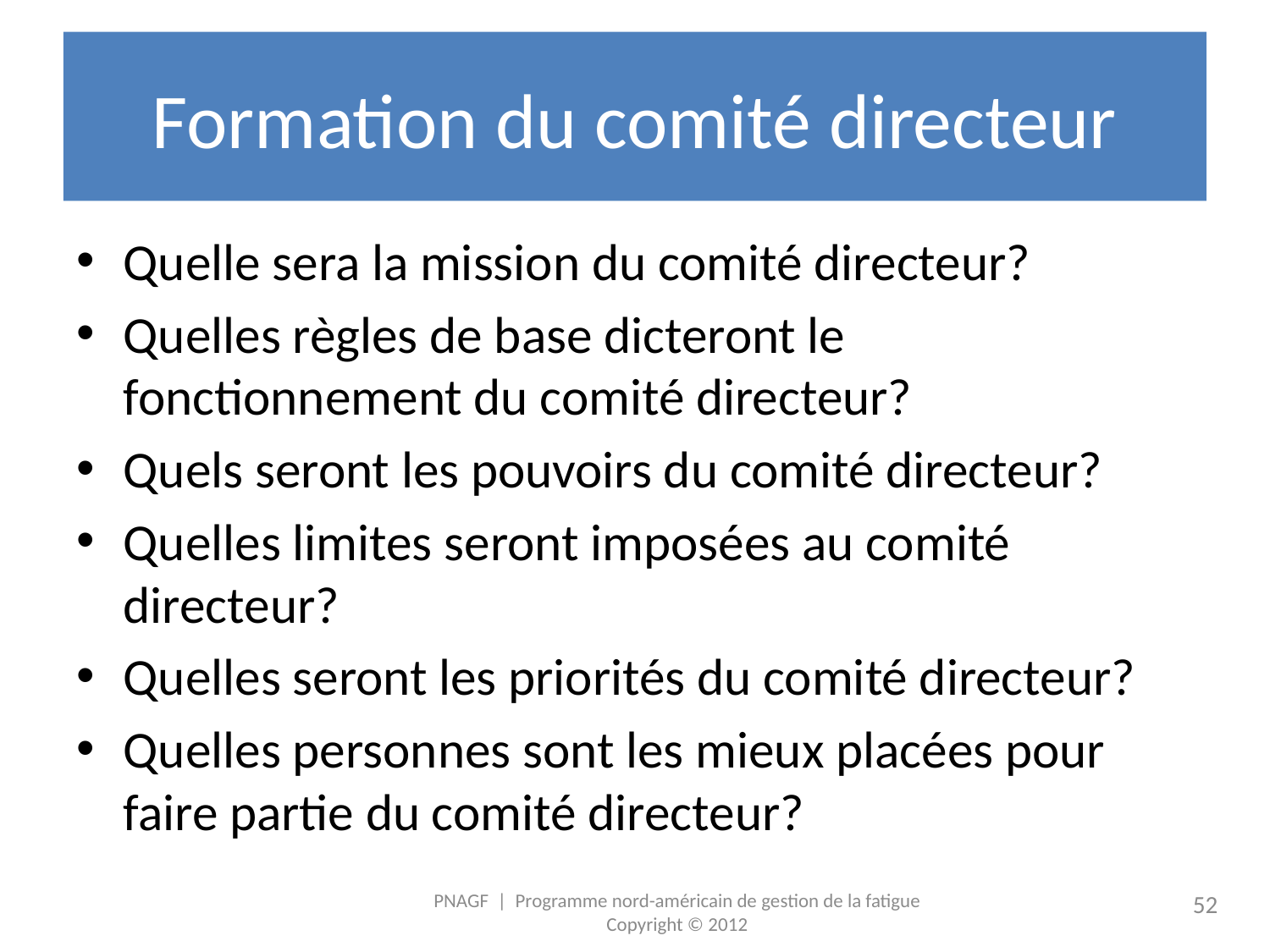

# Formation du comité directeur
Quelle sera la mission du comité directeur?
Quelles règles de base dicteront le fonctionnement du comité directeur?
Quels seront les pouvoirs du comité directeur?
Quelles limites seront imposées au comité directeur?
Quelles seront les priorités du comité directeur?
Quelles personnes sont les mieux placées pour faire partie du comité directeur?